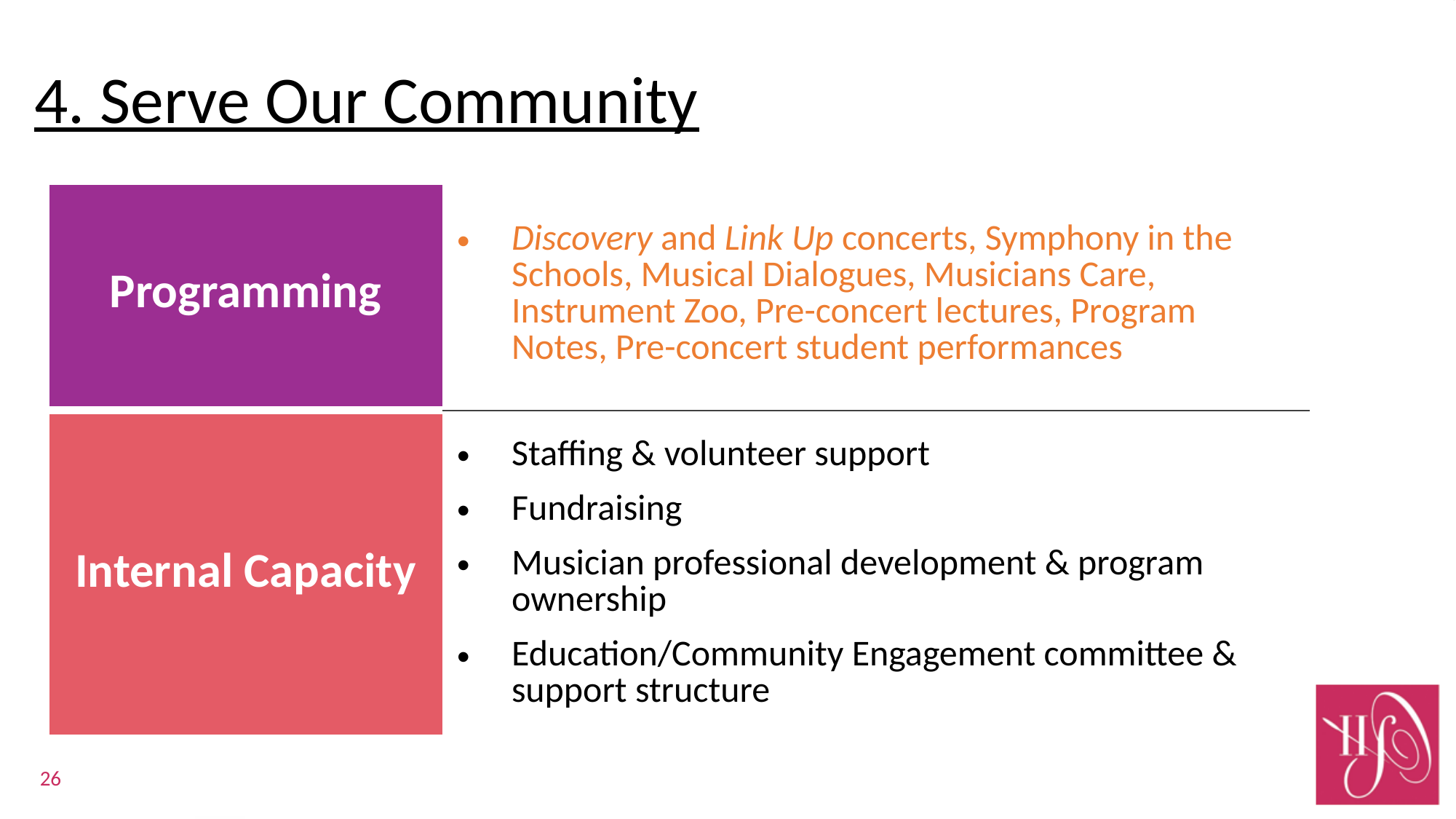

# 4. Serve Our Community
| Programming | Discovery and Link Up concerts, Symphony in the Schools, Musical Dialogues, Musicians Care, Instrument Zoo, Pre-concert lectures, Program Notes, Pre-concert student performances |
| --- | --- |
| Internal Capacity | Staffing & volunteer support Fundraising Musician professional development & program ownership Education/Community Engagement committee & support structure |